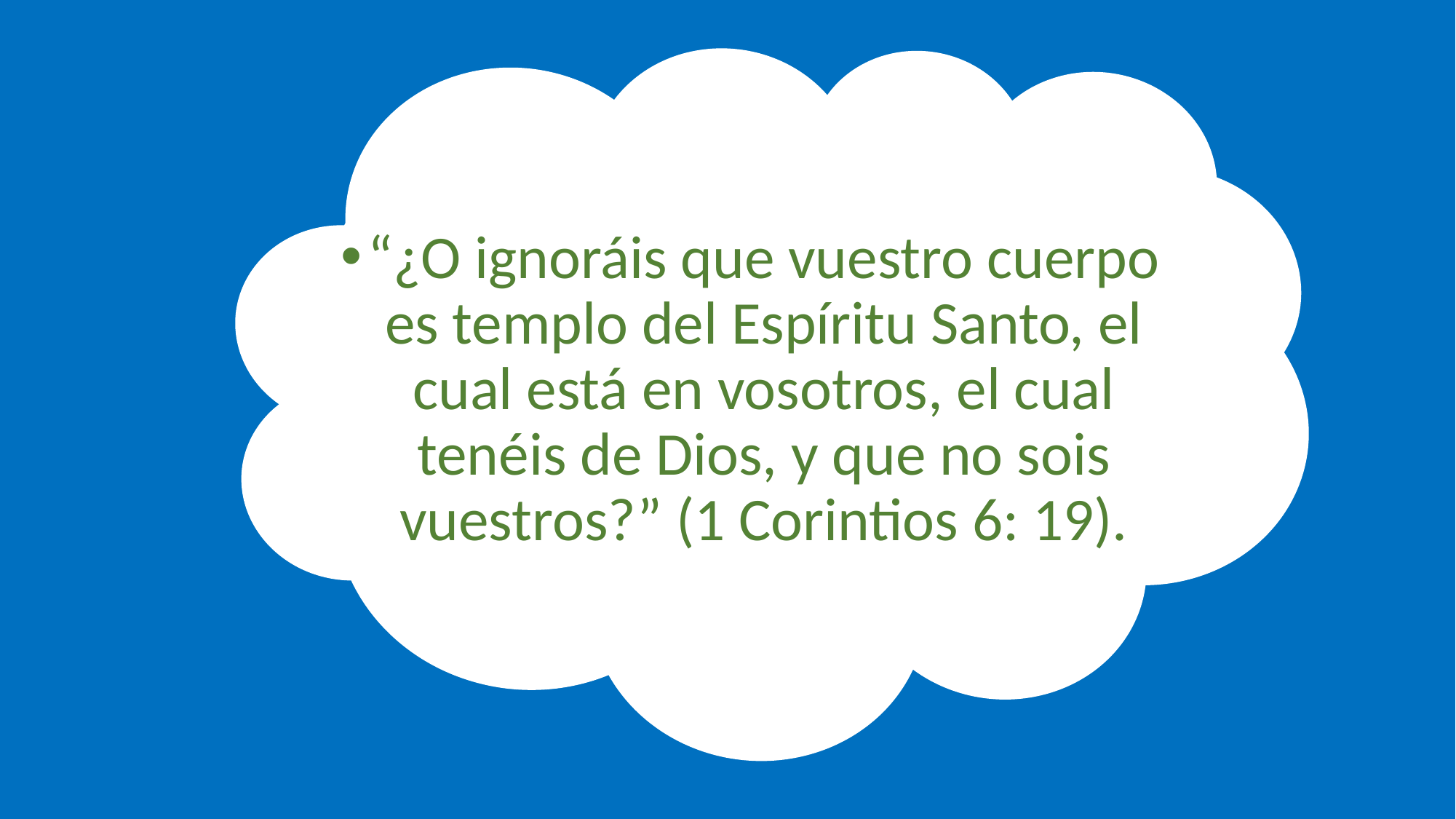

“¿O ignoráis que vuestro cuerpo es templo del Espíritu Santo, el cual está en vosotros, el cual tenéis de Dios, y que no sois vuestros?” (1 Corintios 6: 19).